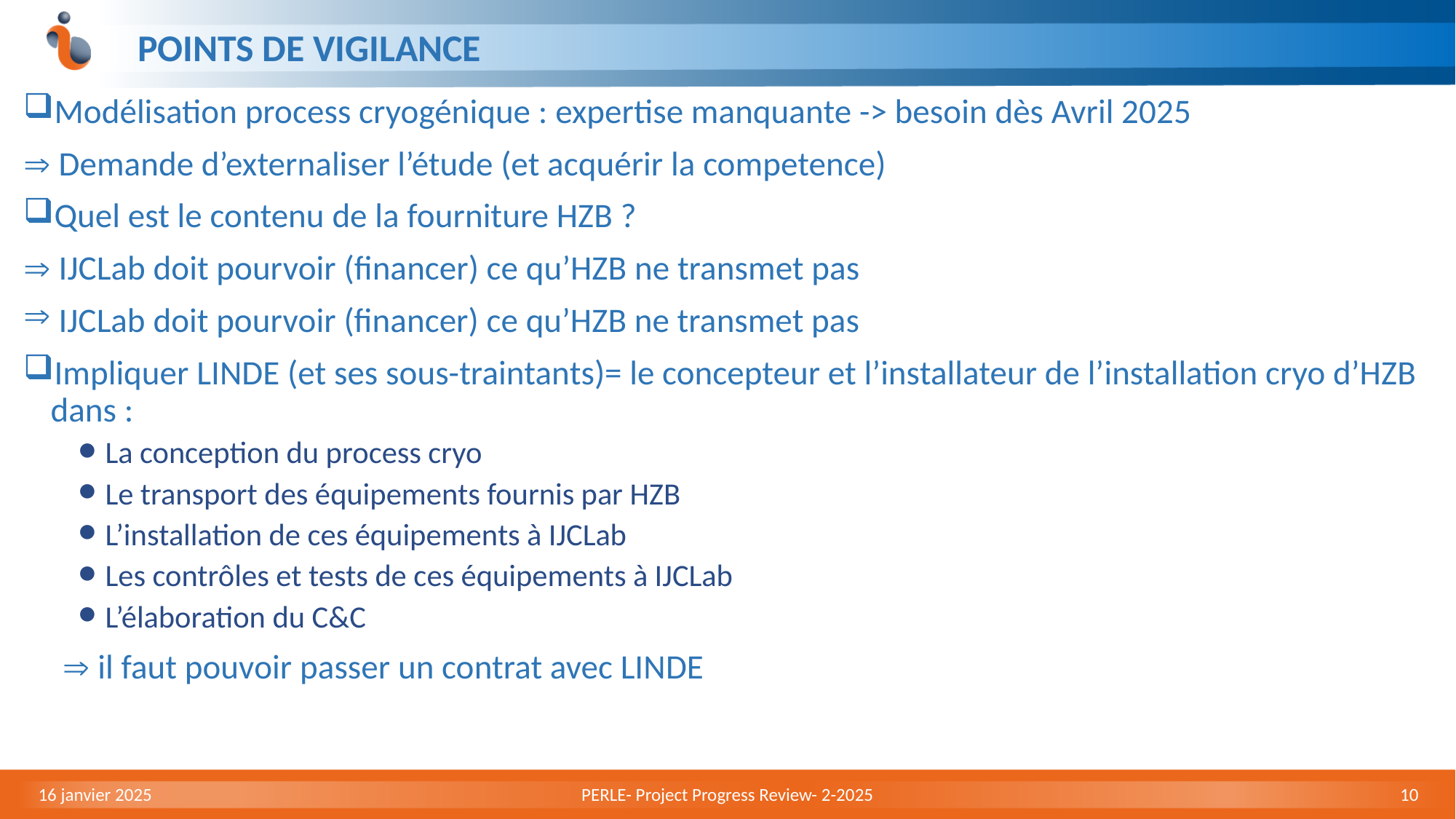

# Points de vigilance
Modélisation process cryogénique : expertise manquante -> besoin dès Avril 2025
⇒ Demande d’externaliser l’étude (et acquérir la competence)
Quel est le contenu de la fourniture HZB ?
⇒ IJCLab doit pourvoir (financer) ce qu’HZB ne transmet pas
 IJCLab doit pourvoir (financer) ce qu’HZB ne transmet pas
Impliquer LINDE (et ses sous-traintants)= le concepteur et l’installateur de l’installation cryo d’HZB dans :
La conception du process cryo
Le transport des équipements fournis par HZB
L’installation de ces équipements à IJCLab
Les contrôles et tests de ces équipements à IJCLab
L’élaboration du C&C
     ⇒ il faut pouvoir passer un contrat avec LINDE

16 janvier 2025
PERLE- Project Progress Review- 2-2025
10